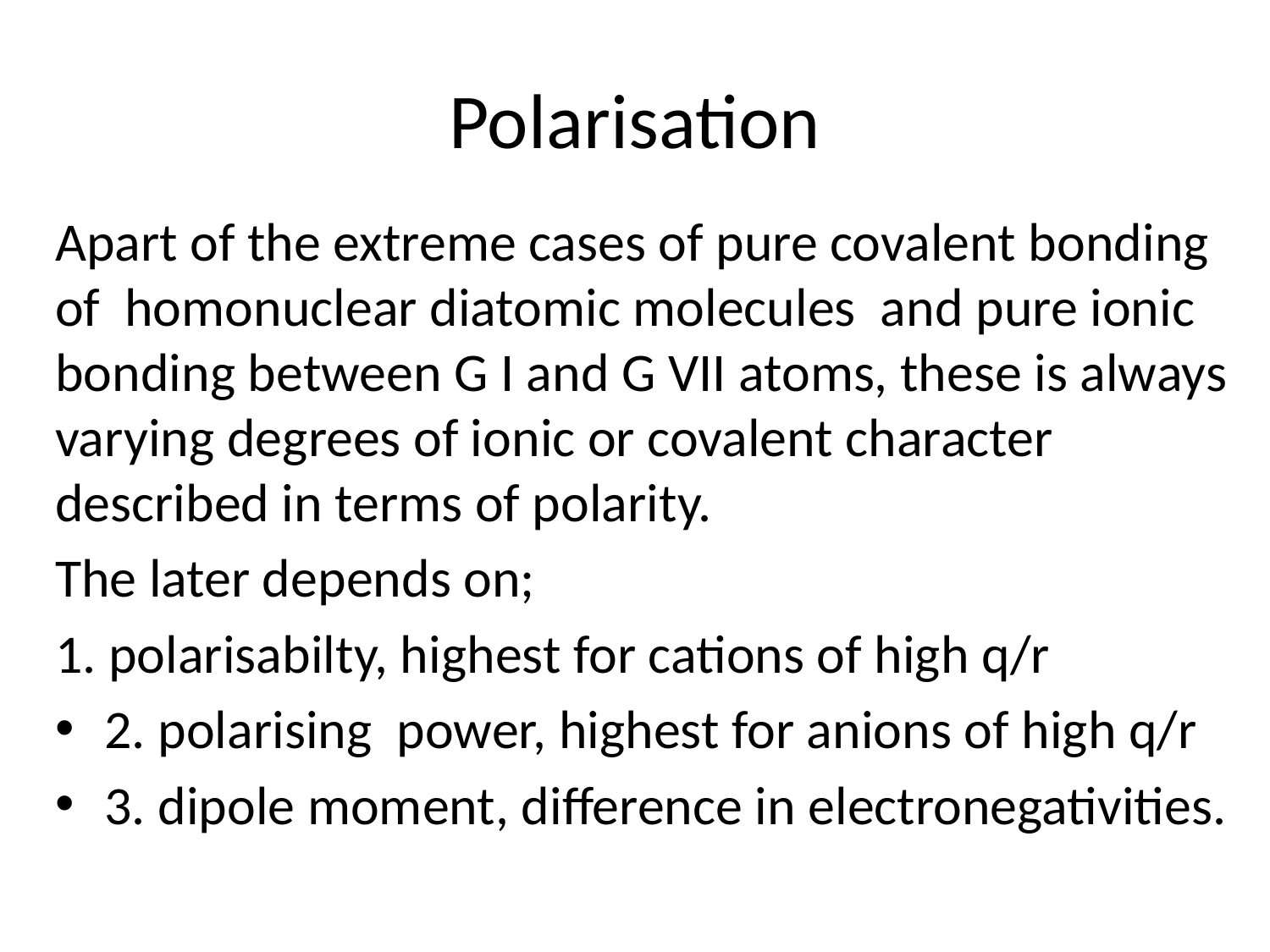

# Polarisation
Apart of the extreme cases of pure covalent bonding of  homonuclear diatomic molecules  and pure ionic bonding between G I and G VII atoms, these is always varying degrees of ionic or covalent character described in terms of polarity.
The later depends on;
1. polarisabilty, highest for cations of high q/r
2. polarising  power, highest for anions of high q/r
3. dipole moment, difference in electronegativities.